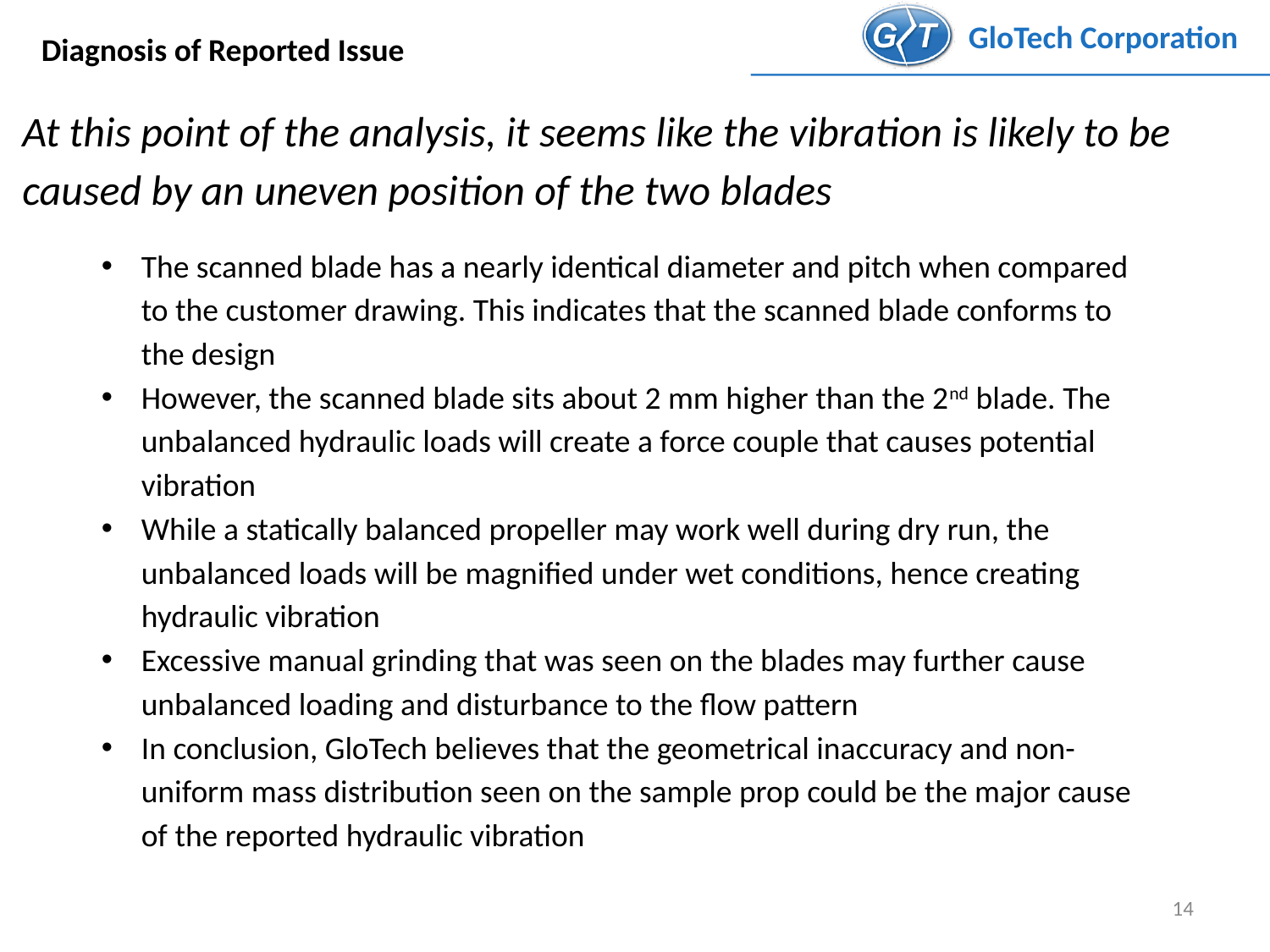

# Diagnosis of Reported Issue
At this point of the analysis, it seems like the vibration is likely to be caused by an uneven position of the two blades
The scanned blade has a nearly identical diameter and pitch when compared to the customer drawing. This indicates that the scanned blade conforms to the design
However, the scanned blade sits about 2 mm higher than the 2nd blade. The unbalanced hydraulic loads will create a force couple that causes potential vibration
While a statically balanced propeller may work well during dry run, the unbalanced loads will be magnified under wet conditions, hence creating hydraulic vibration
Excessive manual grinding that was seen on the blades may further cause unbalanced loading and disturbance to the flow pattern
In conclusion, GloTech believes that the geometrical inaccuracy and non-uniform mass distribution seen on the sample prop could be the major cause of the reported hydraulic vibration
14